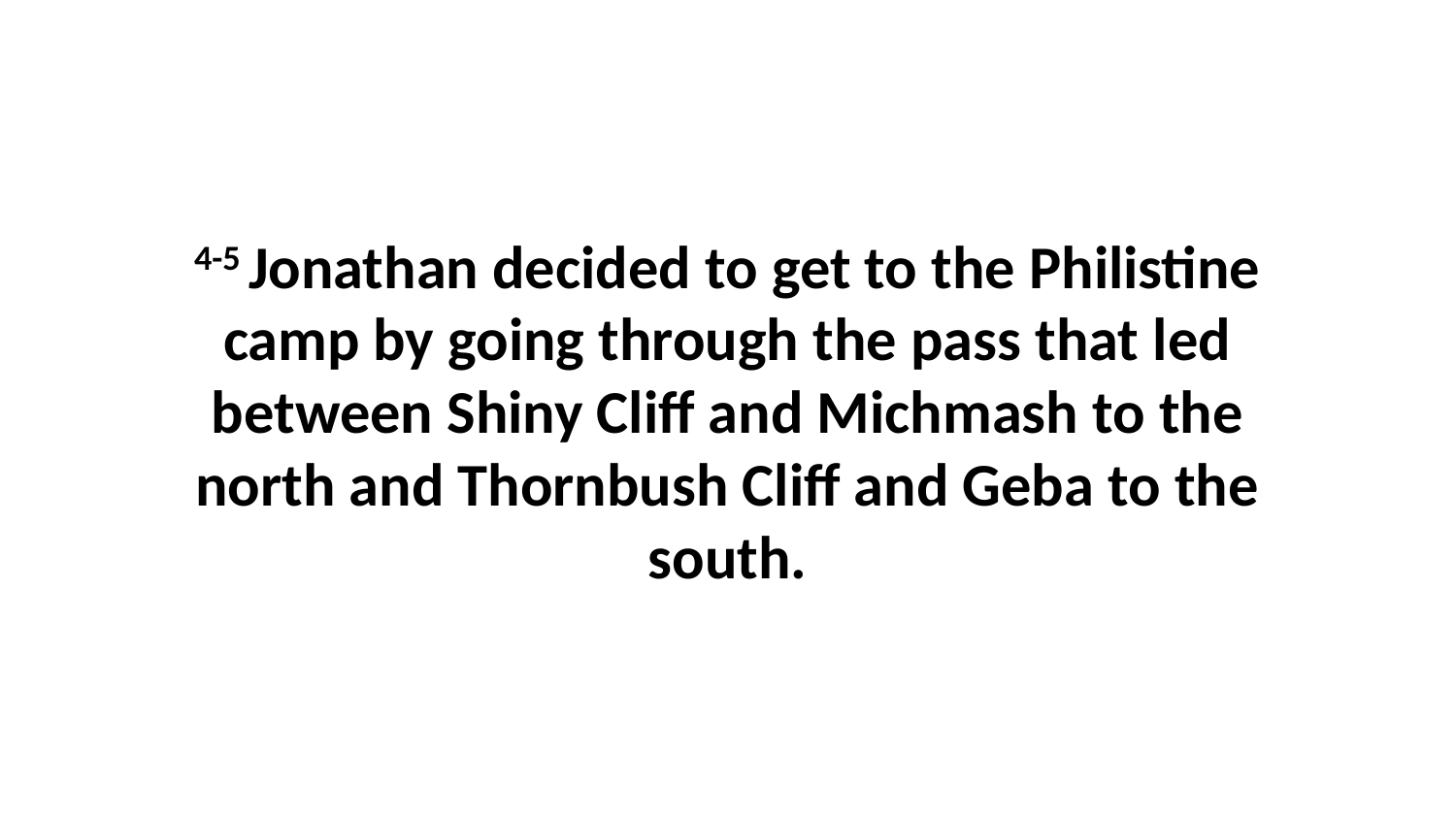

4-5 Jonathan decided to get to the Philistine camp by going through the pass that led between Shiny Cliff and Michmash to the north and Thornbush Cliff and Geba to the south.